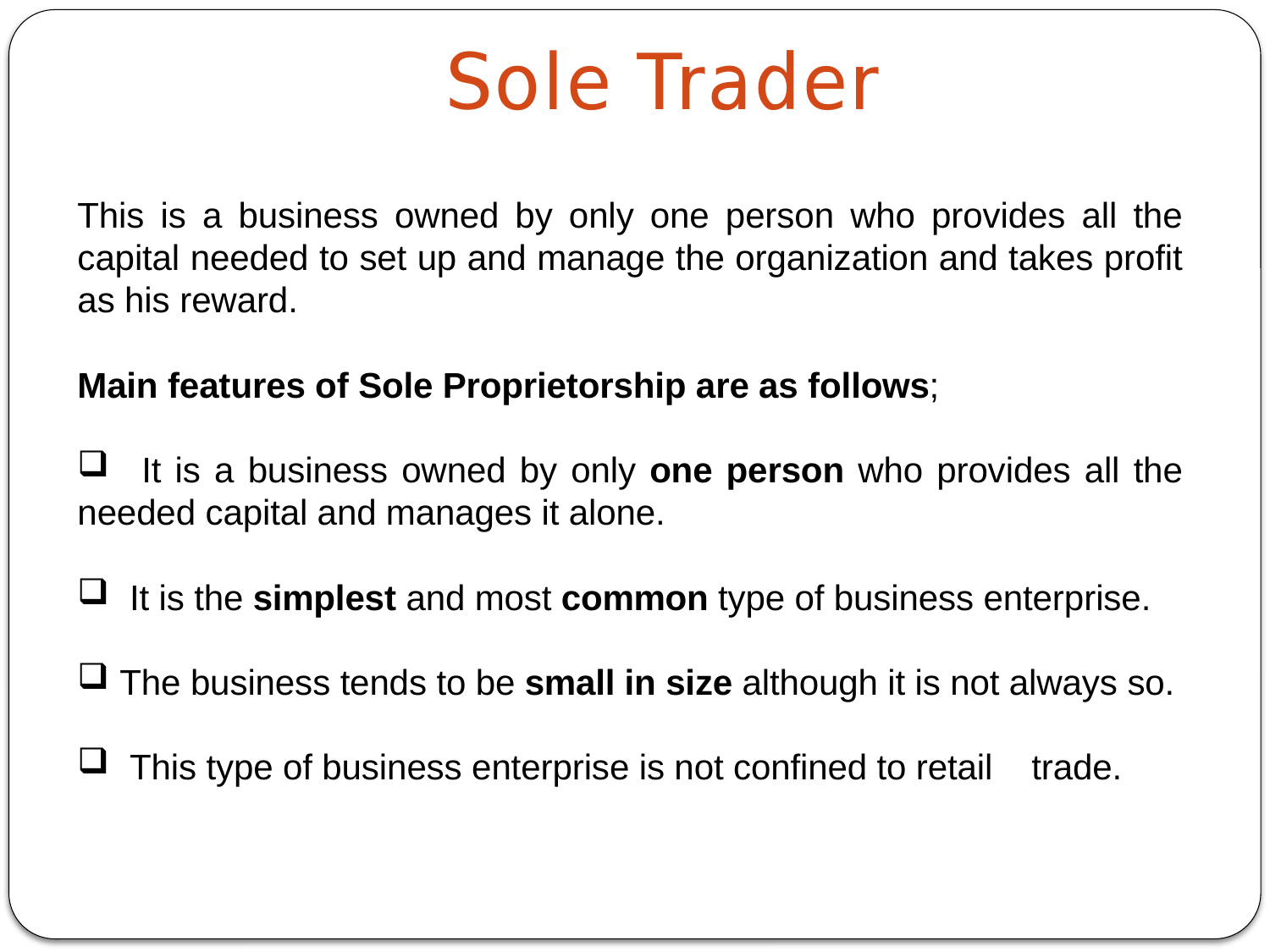

# Sole Trader
This is a business owned by only one person who provides all the capital needed to set up and manage the organization and takes profit as his reward.

Main features of Sole Proprietorship are as follows;

   It is a business owned by only one person who provides all the needed capital and manages it alone.

   It is the simplest and most common type of business enterprise.

  The business tends to be small in size although it is not always so.

   This type of business enterprise is not confined to retail    trade.